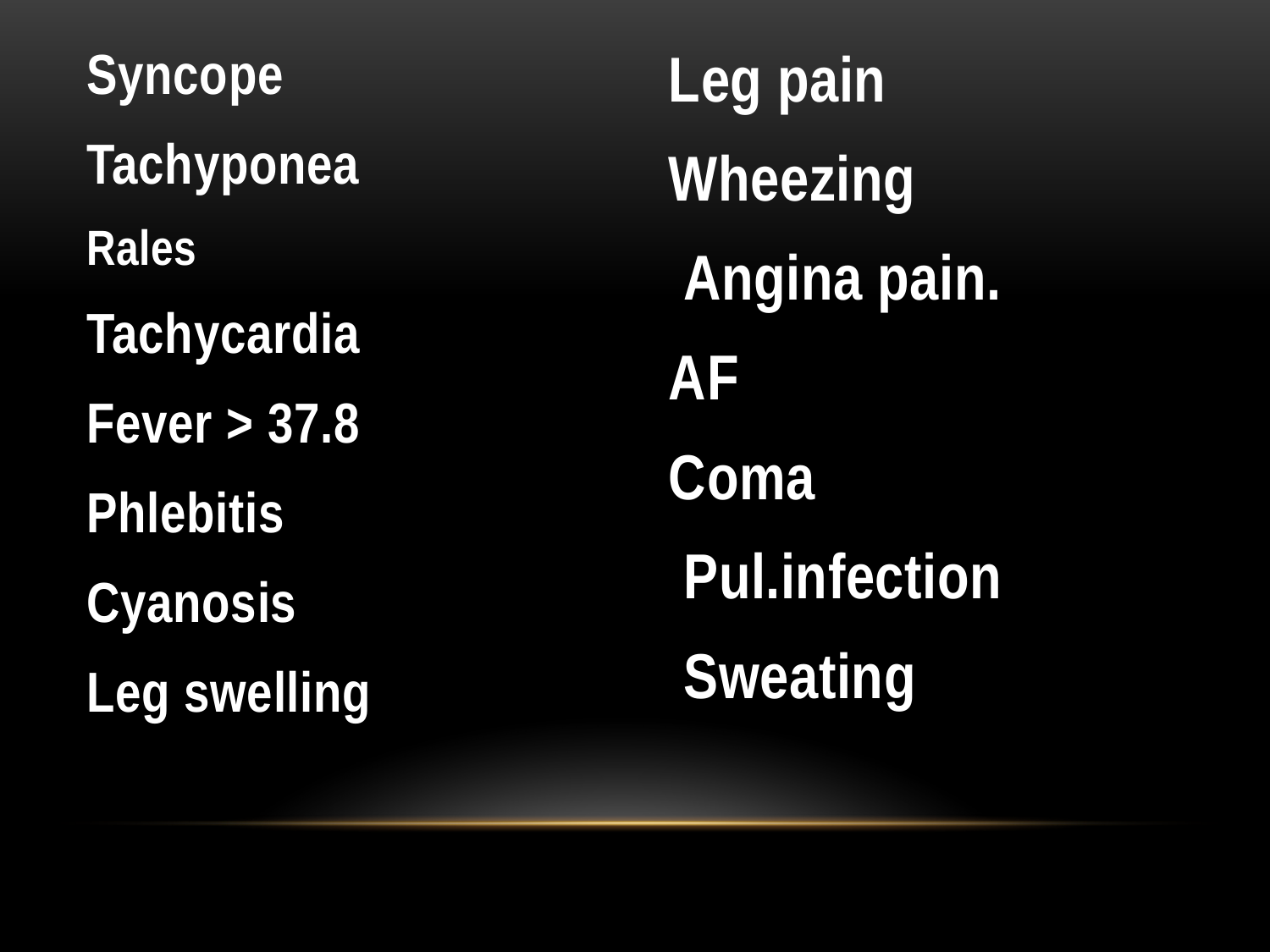

#
Syncope
Tachyponea
Rales
Tachycardia
Fever > 37.8
Phlebitis
Cyanosis
Leg swelling

Leg pain
Wheezing
 Angina pain.
AF
Coma
 Pul.infection
 Sweating